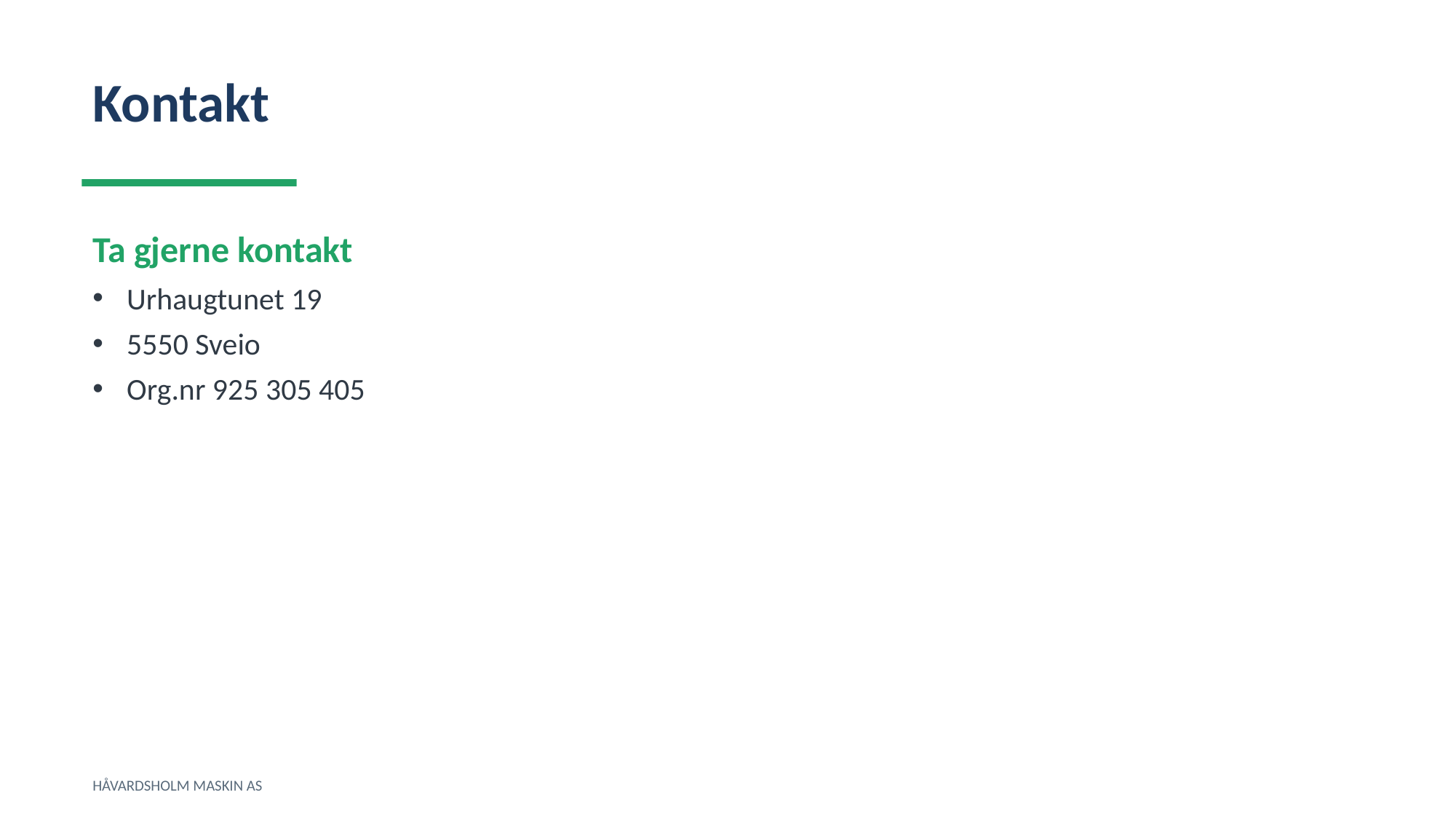

Kontakt

Ta gjerne kontakt
Urhaugtunet 19
5550 Sveio
Org.nr 925 305 405
HÅVARDSHOLM MASKIN AS